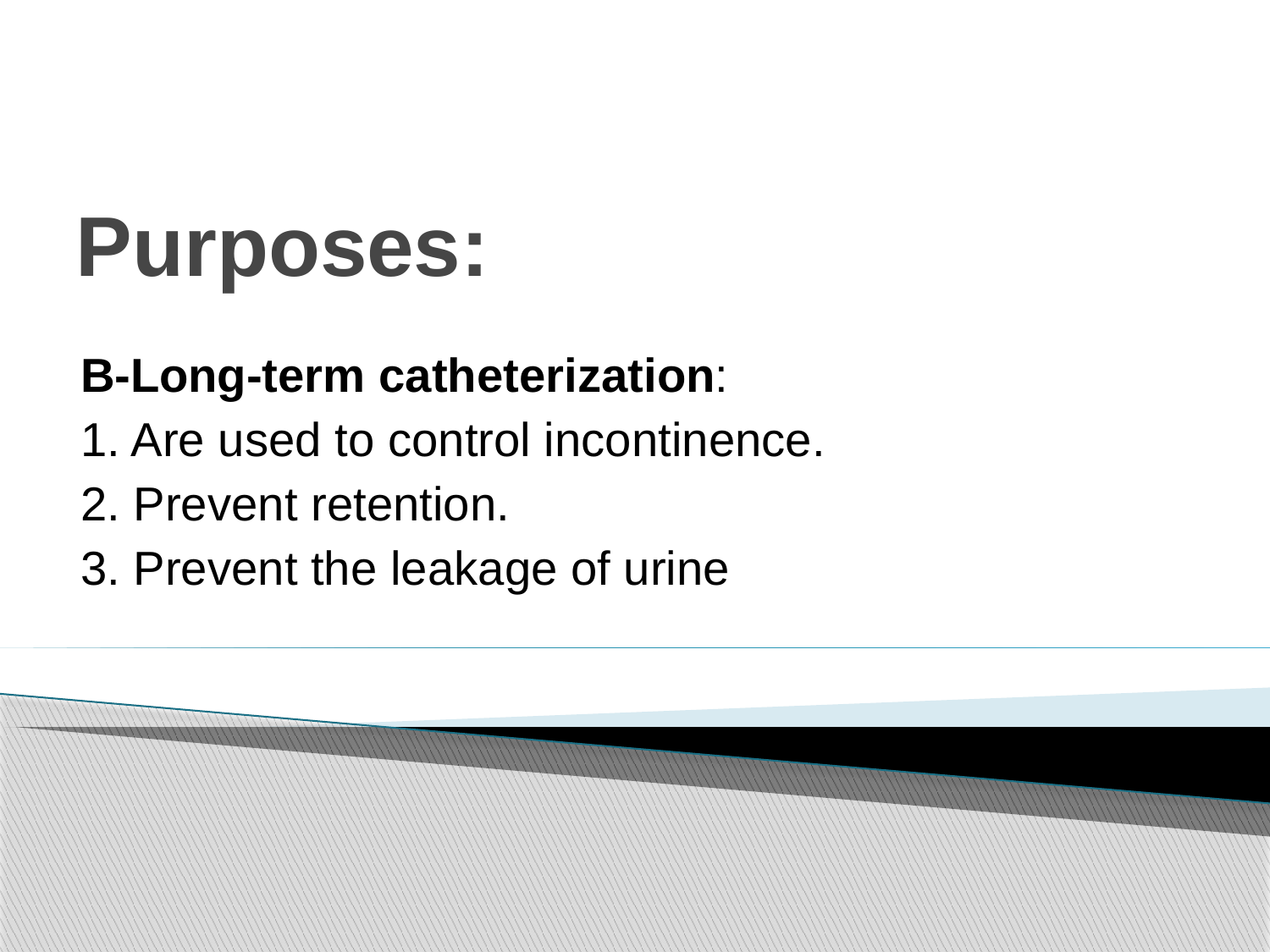

# Purposes:
B-Long-term catheterization:
1. Are used to control incontinence.
2. Prevent retention.
3. Prevent the leakage of urine